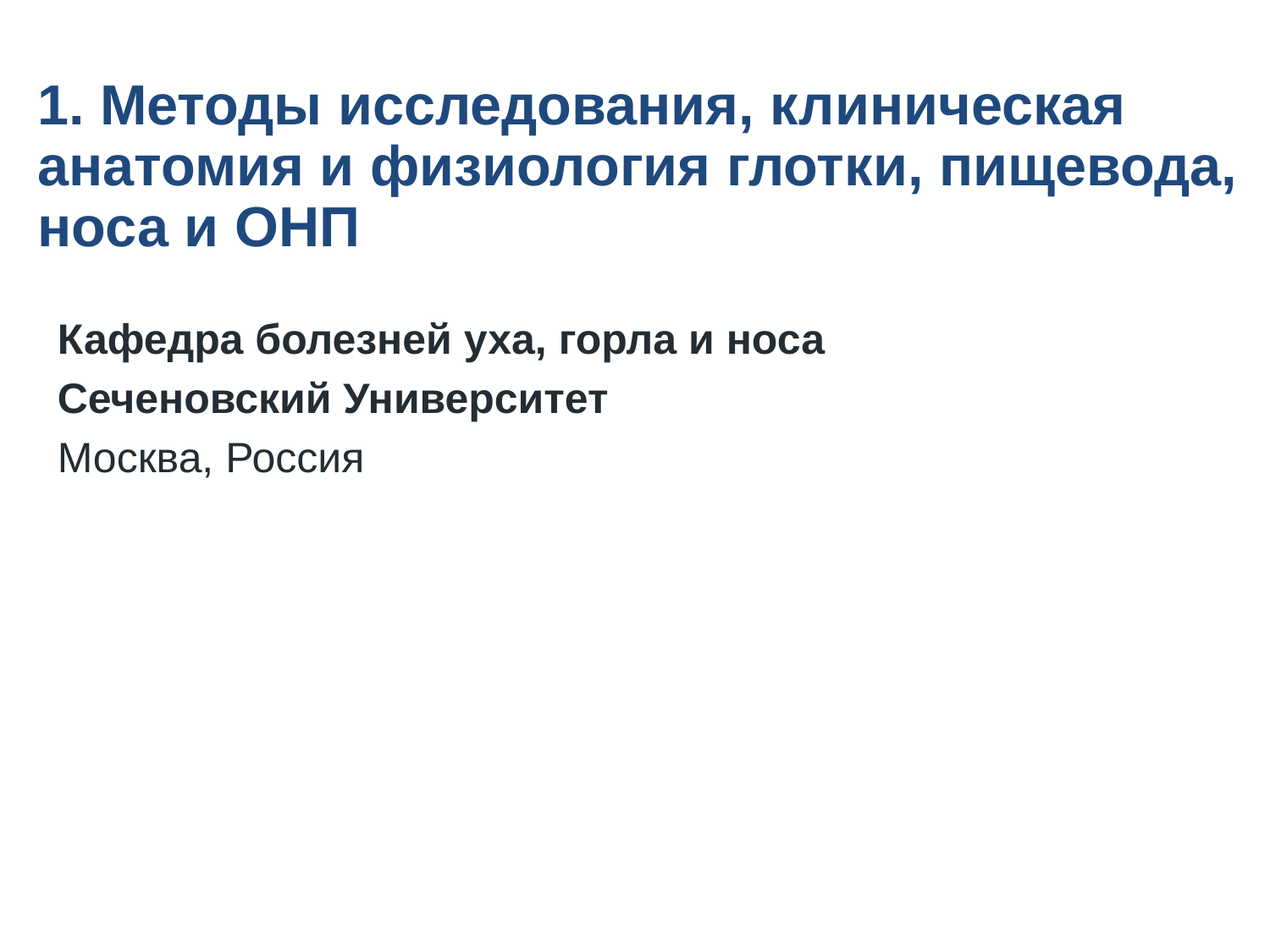

1. Методы исследования, клиническая анатомия и физиология глотки, пищевода, носа и ОНП

Кафедра болезней уха, горла и носа
Сеченовский Университет
Москва, Россия